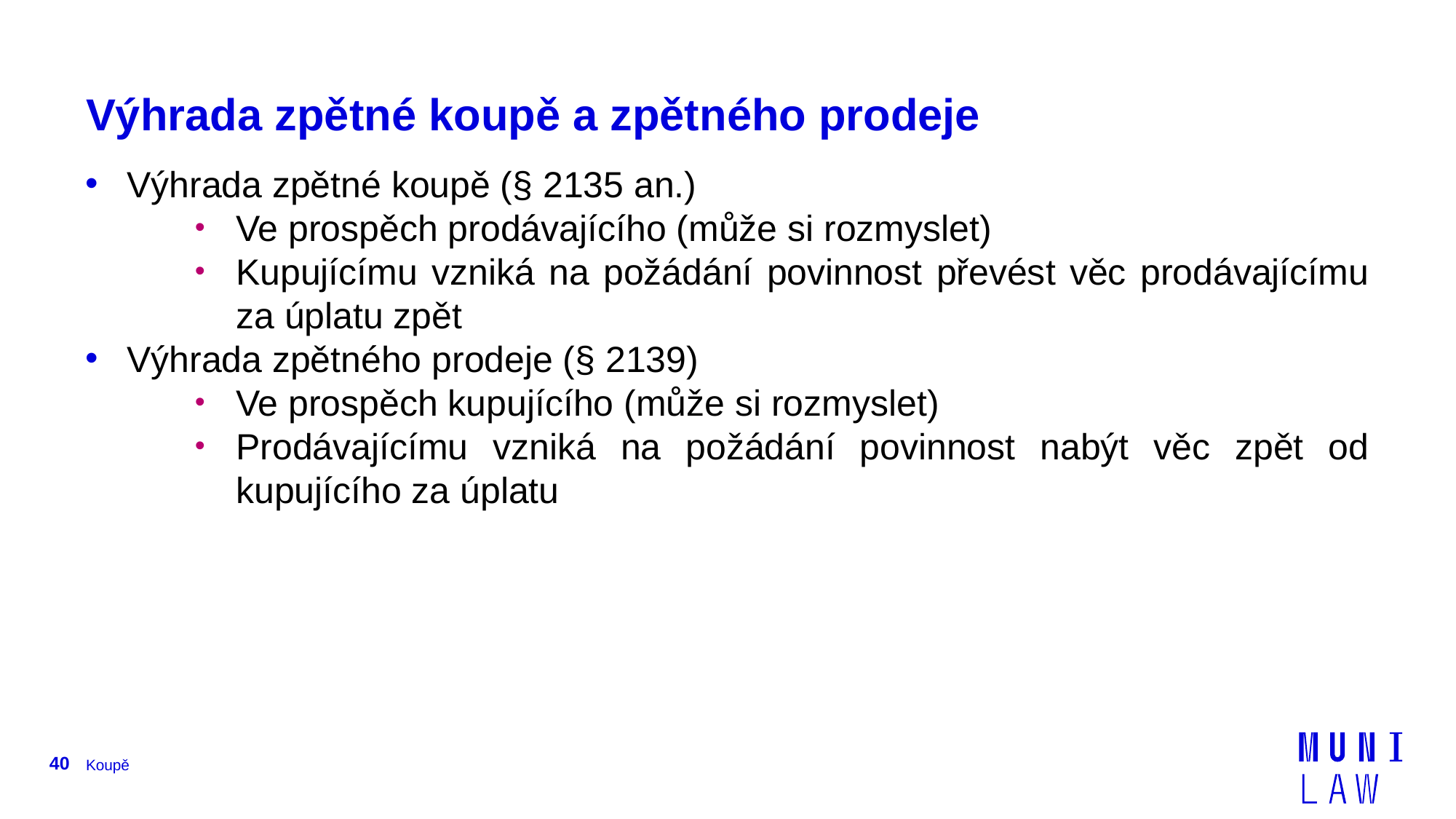

# Výhrada zpětné koupě a zpětného prodeje
Výhrada zpětné koupě (§ 2135 an.)
Ve prospěch prodávajícího (může si rozmyslet)
Kupujícímu vzniká na požádání povinnost převést věc prodávajícímu za úplatu zpět
Výhrada zpětného prodeje (§ 2139)
Ve prospěch kupujícího (může si rozmyslet)
Prodávajícímu vzniká na požádání povinnost nabýt věc zpět od kupujícího za úplatu
40
Koupě